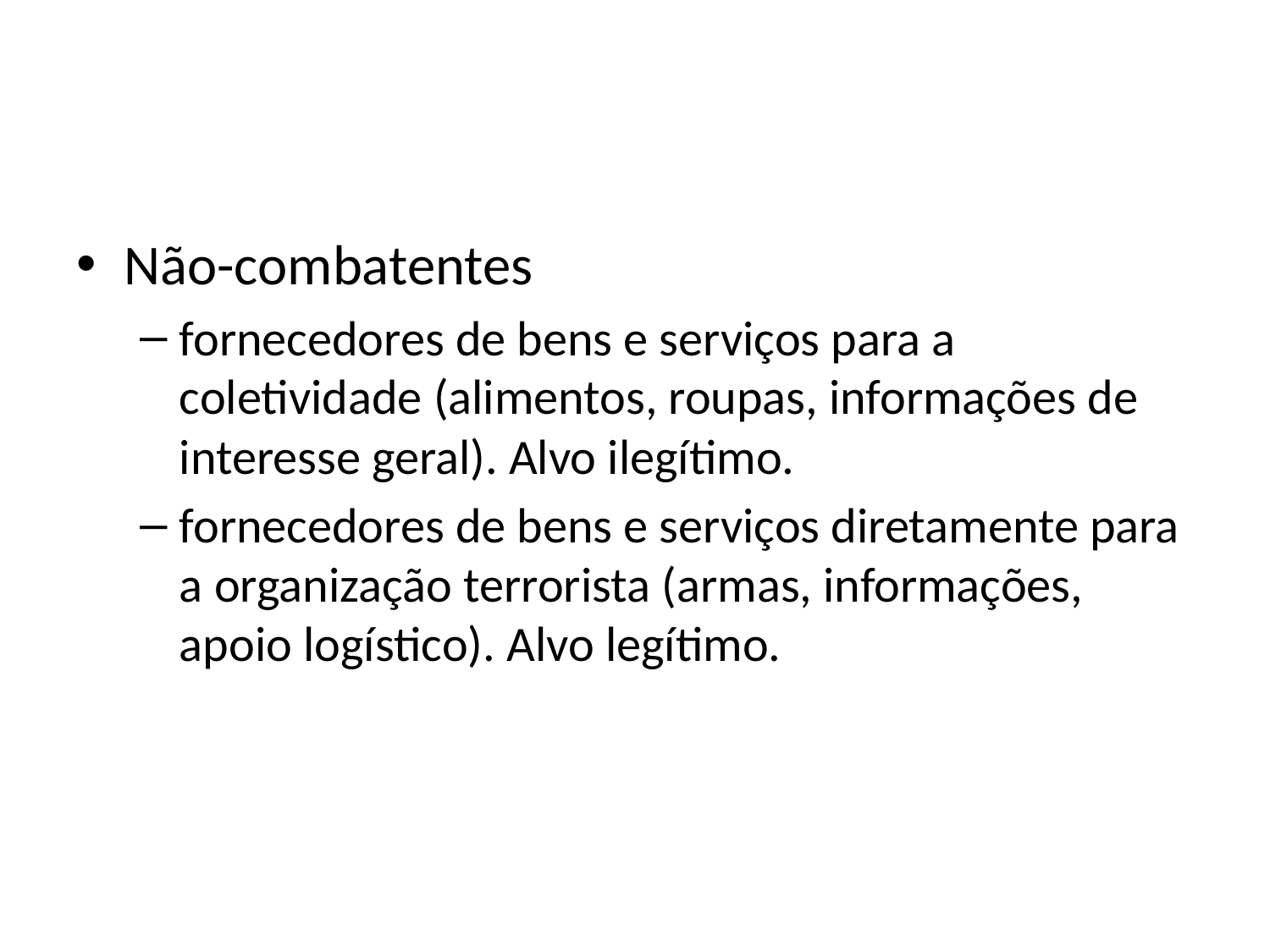

#
Não-combatentes
fornecedores de bens e serviços para a coletividade (alimentos, roupas, informações de interesse geral). Alvo ilegítimo.
fornecedores de bens e serviços diretamente para a organização terrorista (armas, informações, apoio logístico). Alvo legítimo.